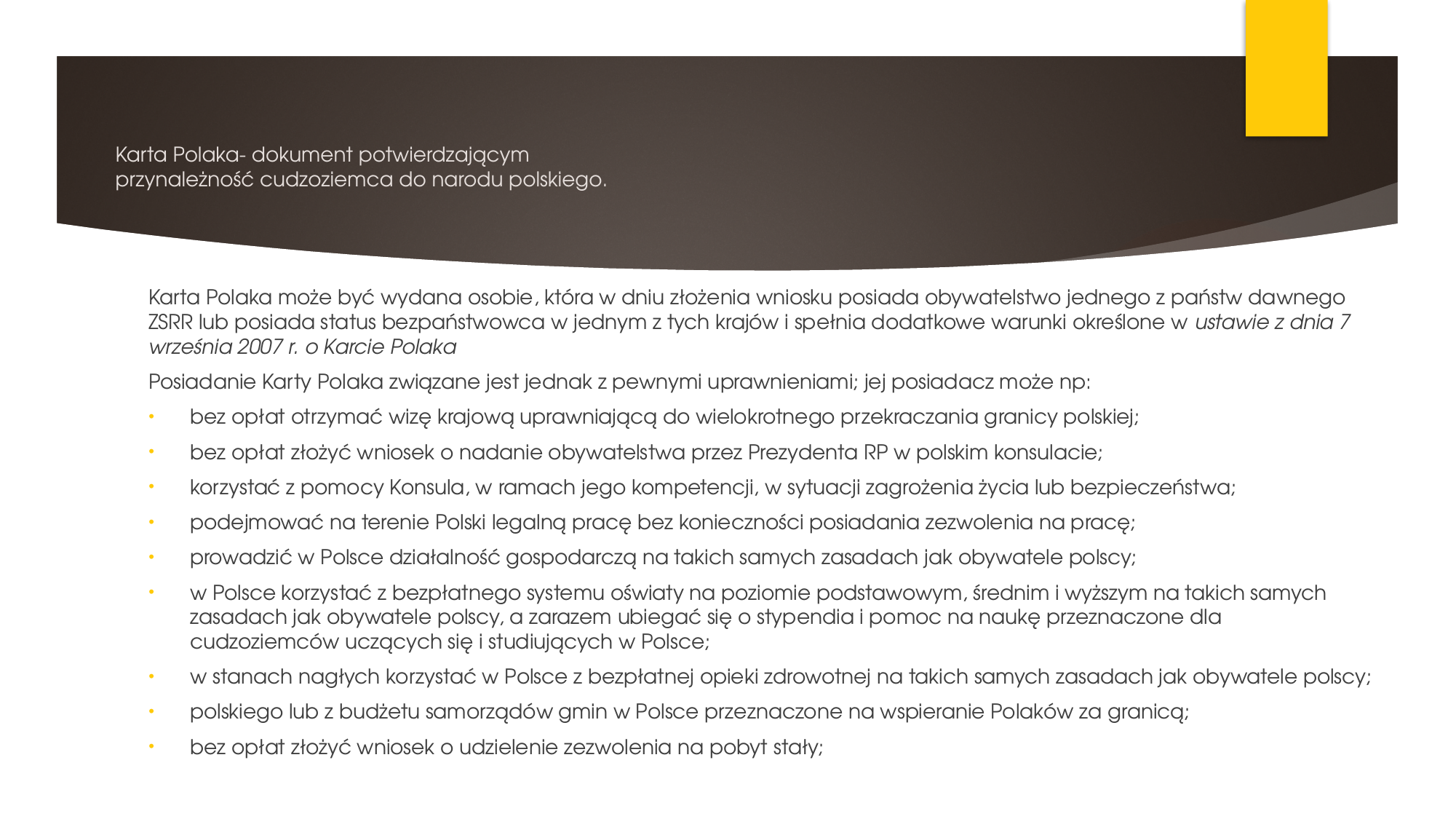

# Karta Polaka- dokument potwierdzającym przynależność cudzoziemca do narodu polskiego.
Karta Polaka może być wydana osobie, która w dniu złożenia wniosku posiada obywatelstwo jednego z państw dawnego ZSRR lub posiada status bezpaństwowca w jednym z tych krajów i spełnia dodatkowe warunki określone w ustawie z dnia 7 września 2007 r. o Karcie Polaka
Posiadanie Karty Polaka związane jest jednak z pewnymi uprawnieniami; jej posiadacz może np:
bez opłat otrzymać wizę krajową uprawniającą do wielokrotnego przekraczania granicy polskiej;
bez opłat złożyć wniosek o nadanie obywatelstwa przez Prezydenta RP w polskim konsulacie;
korzystać z pomocy Konsula, w ramach jego kompetencji, w sytuacji zagrożenia życia lub bezpieczeństwa;
podejmować na terenie Polski legalną pracę bez konieczności posiadania zezwolenia na pracę;
prowadzić w Polsce działalność gospodarczą na takich samych zasadach jak obywatele polscy;
w Polsce korzystać z bezpłatnego systemu oświaty na poziomie podstawowym, średnim i wyższym na takich samych zasadach jak obywatele polscy, a zarazem ubiegać się o stypendia i pomoc na naukę przeznaczone dla cudzoziemców uczących się i studiujących w Polsce;
w stanach nagłych korzystać w Polsce z bezpłatnej opieki zdrowotnej na takich samych zasadach jak obywatele polscy;
polskiego lub z budżetu samorządów gmin w Polsce przeznaczone na wspieranie Polaków za granicą;
bez opłat złożyć wniosek o udzielenie zezwolenia na pobyt stały;